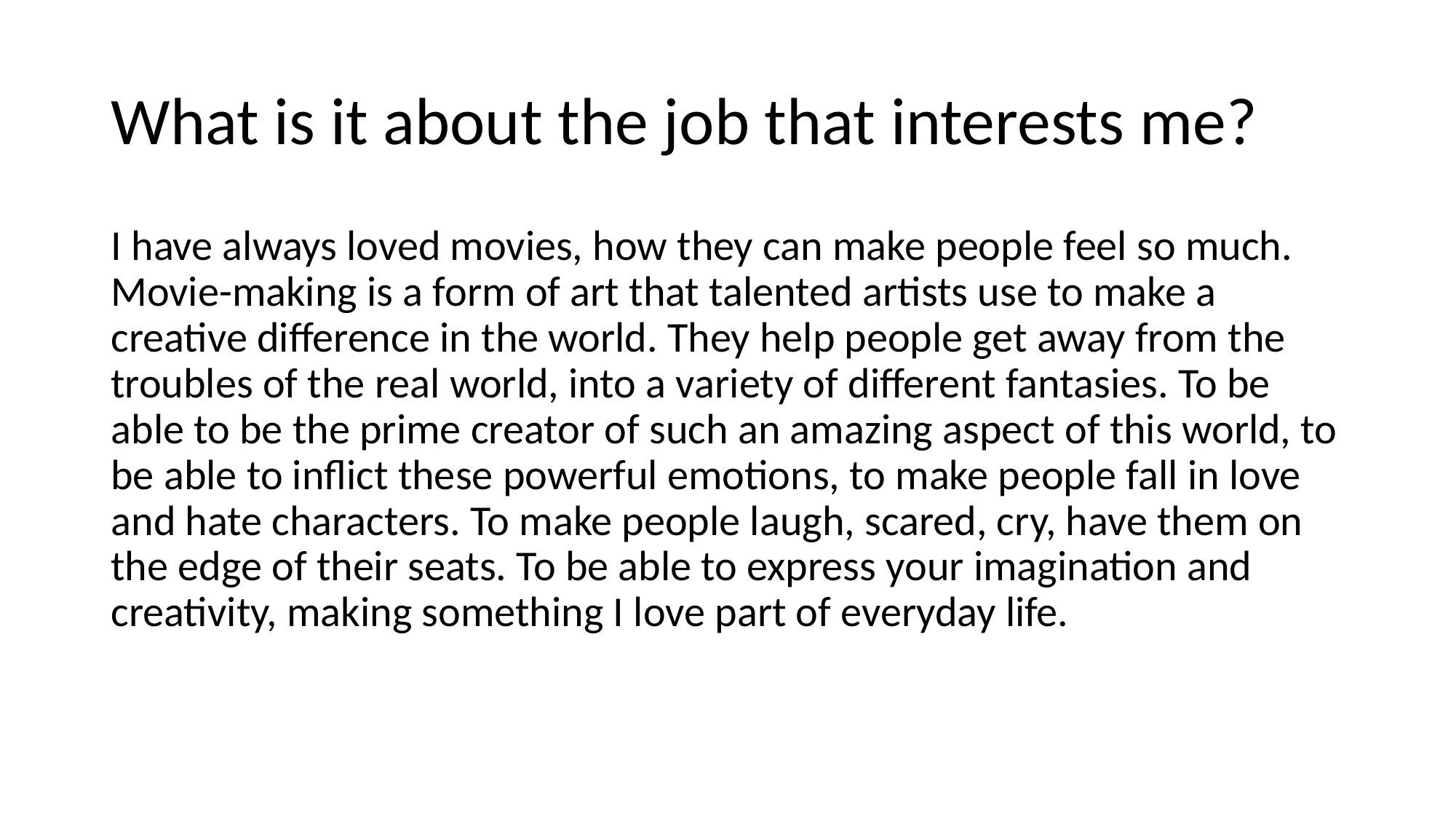

# What is it about the job that interests me?
I have always loved movies, how they can make people feel so much. Movie-making is a form of art that talented artists use to make a creative difference in the world. They help people get away from the troubles of the real world, into a variety of different fantasies. To be able to be the prime creator of such an amazing aspect of this world, to be able to inflict these powerful emotions, to make people fall in love and hate characters. To make people laugh, scared, cry, have them on the edge of their seats. To be able to express your imagination and creativity, making something I love part of everyday life.